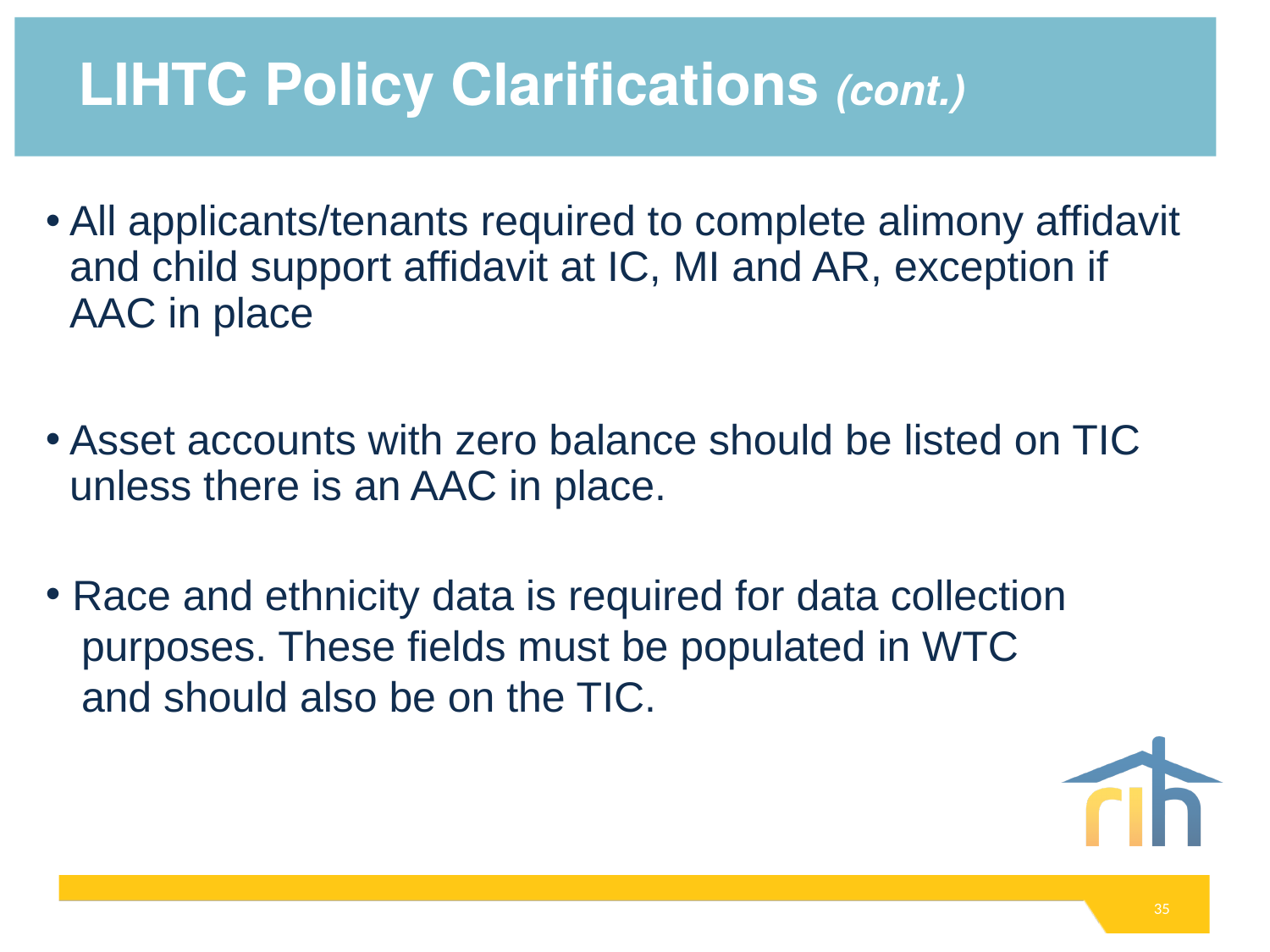

# LIHTC Policy Clarifications (cont.)

All applicants/tenants required to complete alimony affidavit and child support affidavit at IC, MI and AR, exception if AAC in place

Asset accounts with zero balance should be listed on TIC unless there is an AAC in place.

 Race and ethnicity data is required for data collection
   purposes. These fields must be populated in WTC
   and should also be on the TIC.

35